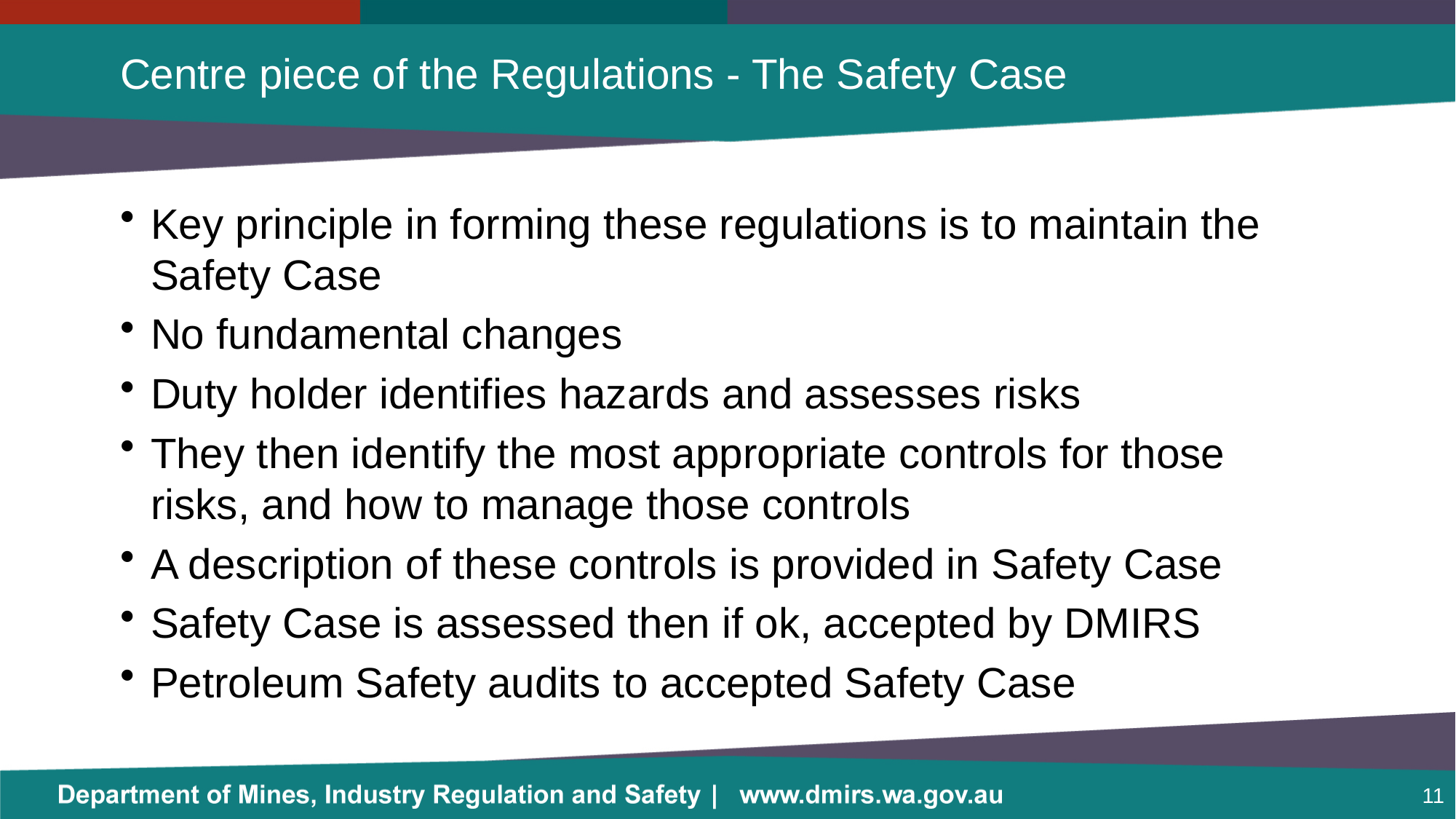

# Centre piece of the Regulations - The Safety Case
Key principle in forming these regulations is to maintain the Safety Case
No fundamental changes
Duty holder identifies hazards and assesses risks
They then identify the most appropriate controls for those risks, and how to manage those controls
A description of these controls is provided in Safety Case
Safety Case is assessed then if ok, accepted by DMIRS
Petroleum Safety audits to accepted Safety Case

11